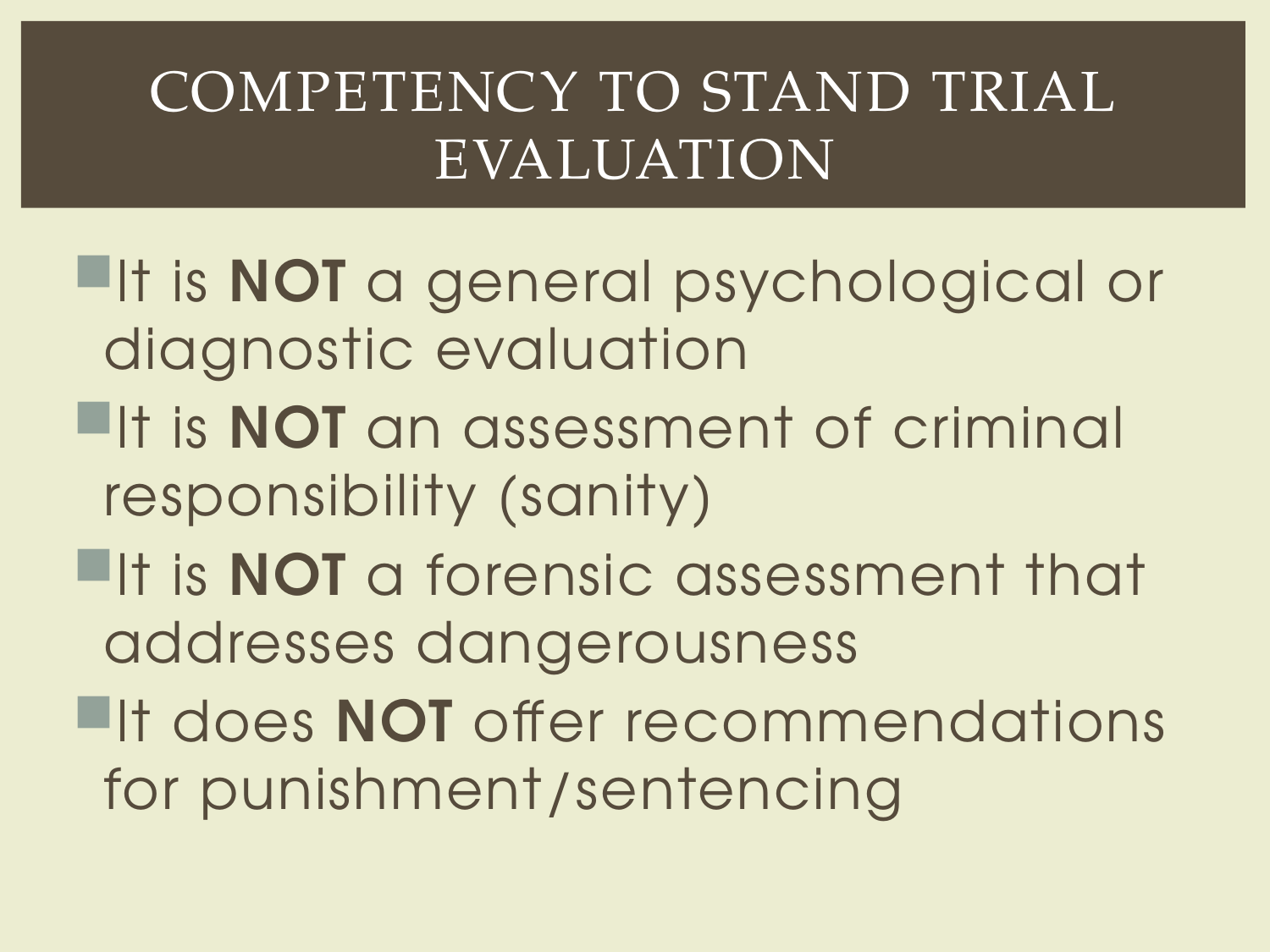

# COMPETENCY TO STAND TRIAL evaluation
It is NOT a general psychological or diagnostic evaluation
It is NOT an assessment of criminal responsibility (sanity)
It is NOT a forensic assessment that addresses dangerousness
It does NOT offer recommendations for punishment/sentencing